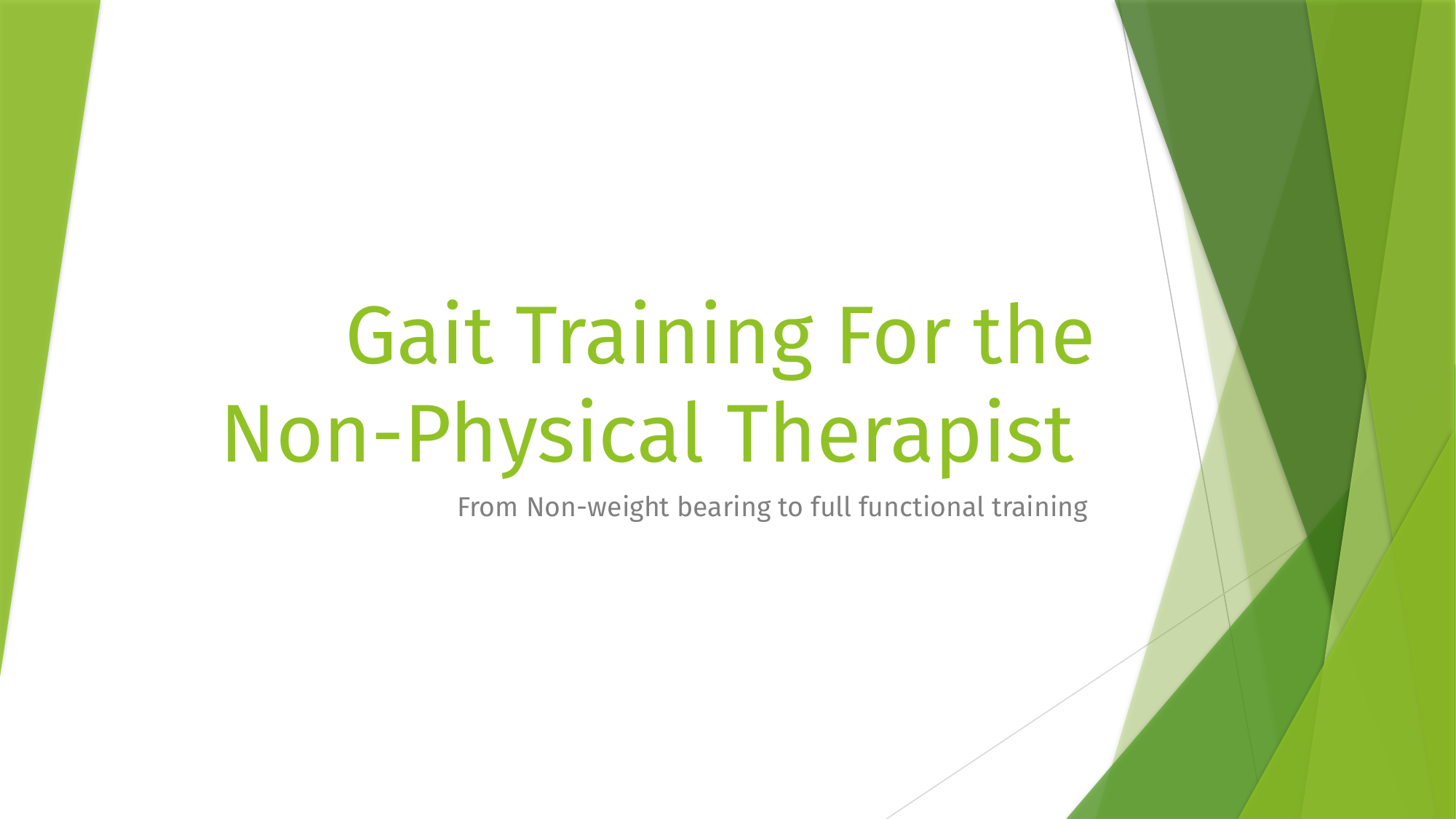

# Gait Training For the Non-Physical Therapist
From Non-weight bearing to full functional training